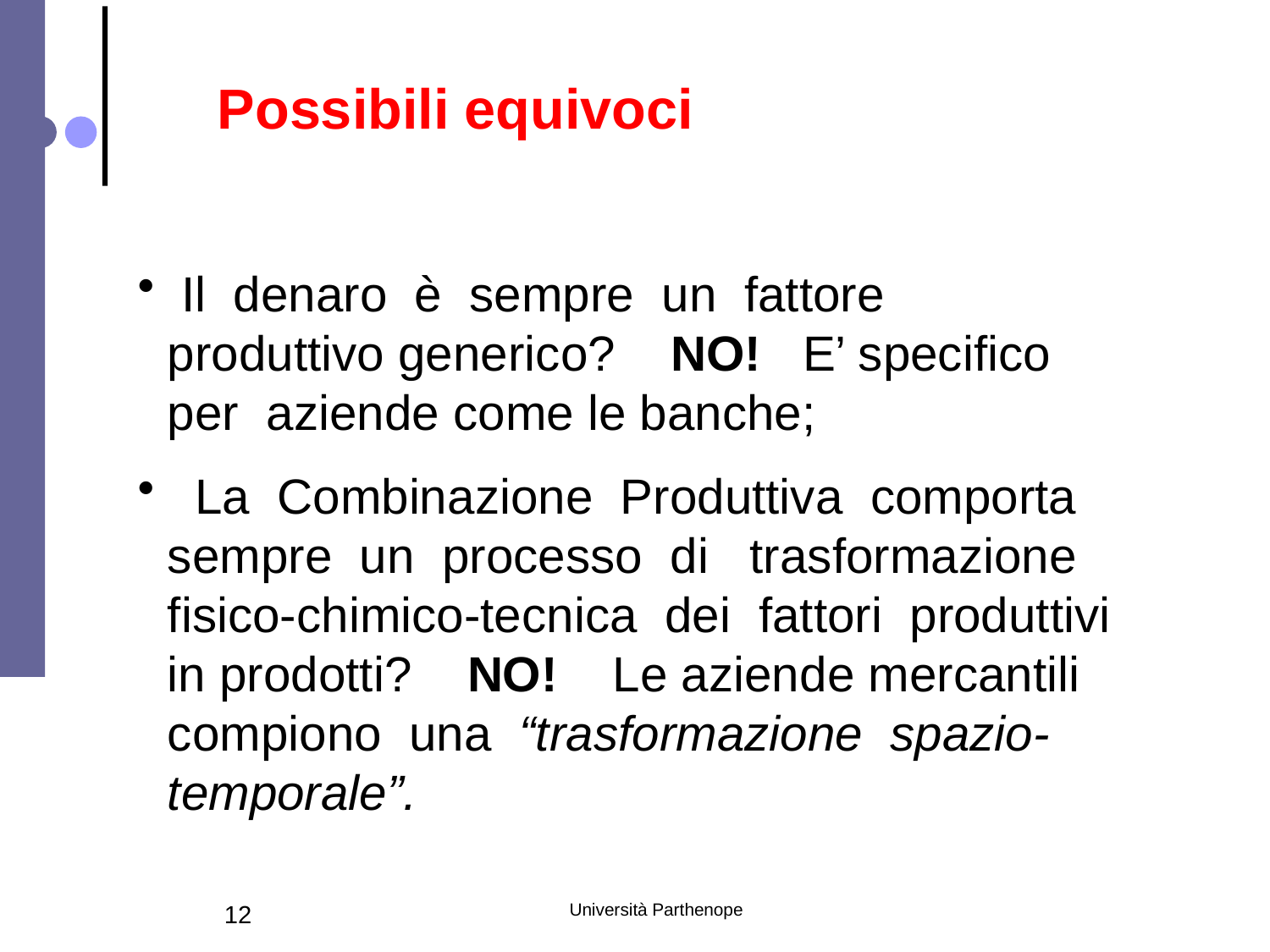

Possibili equivoci
 Il  denaro  è  sempre  un  fattore   produttivo generico?    NO!   E’ specifico  per  aziende come le banche;
  La  Combinazione  Produttiva  comporta sempre  un  processo  di   trasformazione fisico-chimico-tecnica  dei  fattori  produttivi in prodotti?    NO!    Le aziende mercantili compiono  una  “trasformazione  spazio-temporale”.
12
Università Parthenope